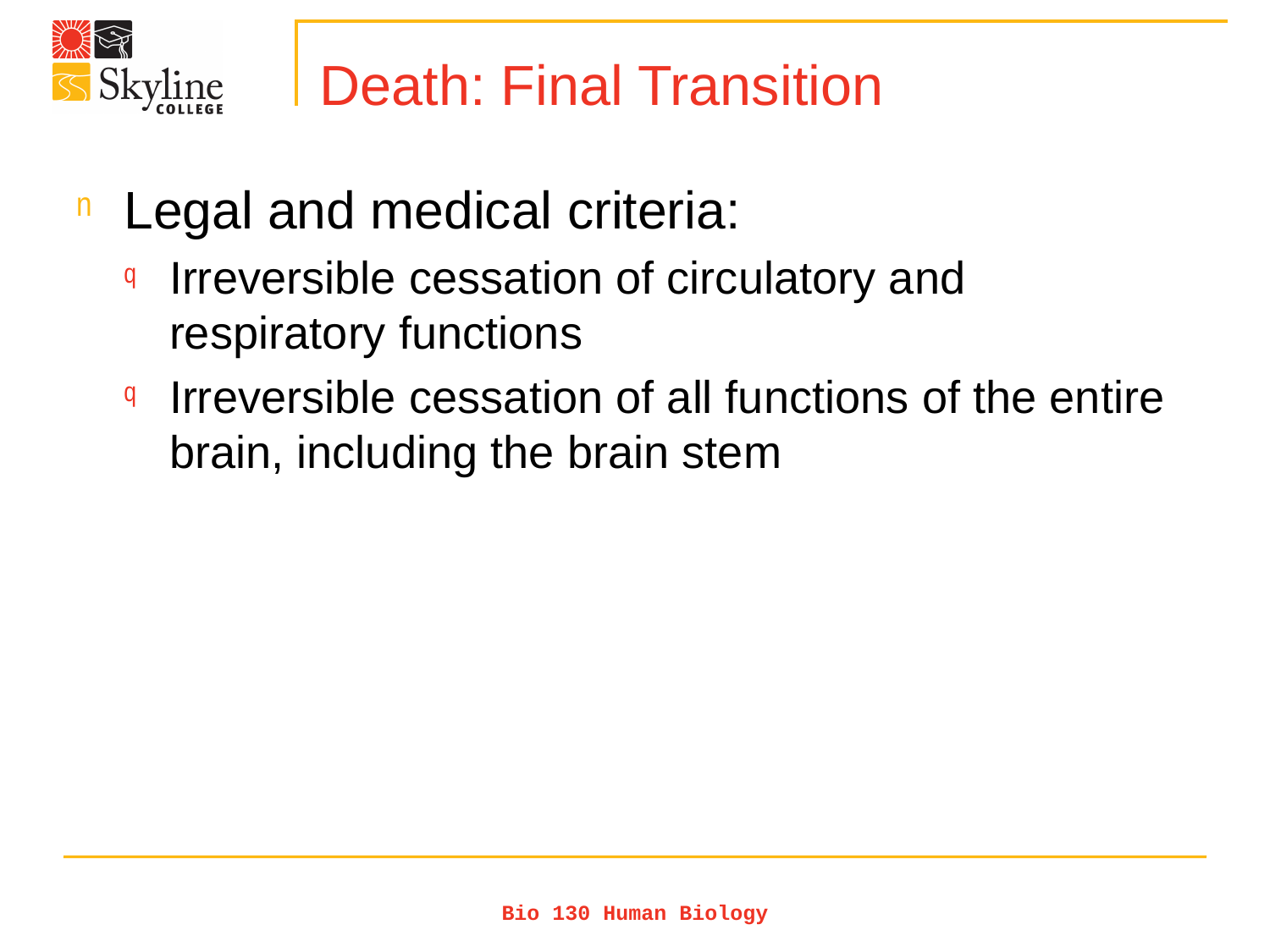

# Death: Final Transition
Legal and medical criteria:
Irreversible cessation of circulatory and respiratory functions
Irreversible cessation of all functions of the entire brain, including the brain stem
Bio 130 Human Biology